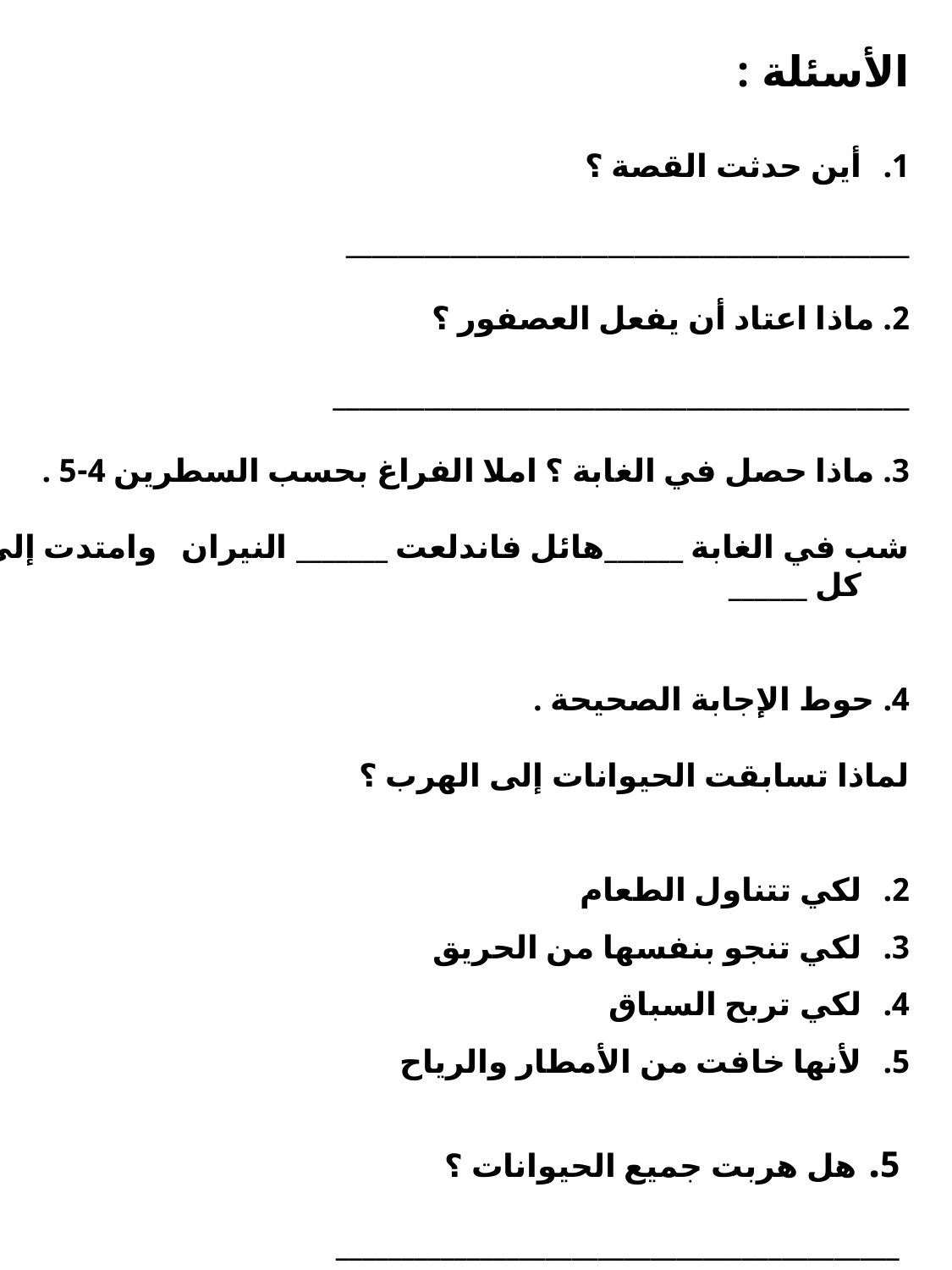

الأسئلة :

أين حدثت القصة ؟

___________________________________________

2. ماذا اعتاد أن يفعل العصفور ؟

____________________________________________

3. ماذا حصل في الغابة ؟ املا الفراغ بحسب السطرين 4-5 .

شب في الغابة ______هائل فاندلعت _______ النيران   وامتدت إلى كل ______

4. حوط الإجابة الصحيحة .

لماذا تسابقت الحيوانات إلى الهرب ؟

لكي تتناول الطعام
لكي تنجو بنفسها من الحريق
لكي تربح السباق
لأنها خافت من الأمطار والرياح
5. هل هربت جميع الحيوانات ؟

___________________________________________